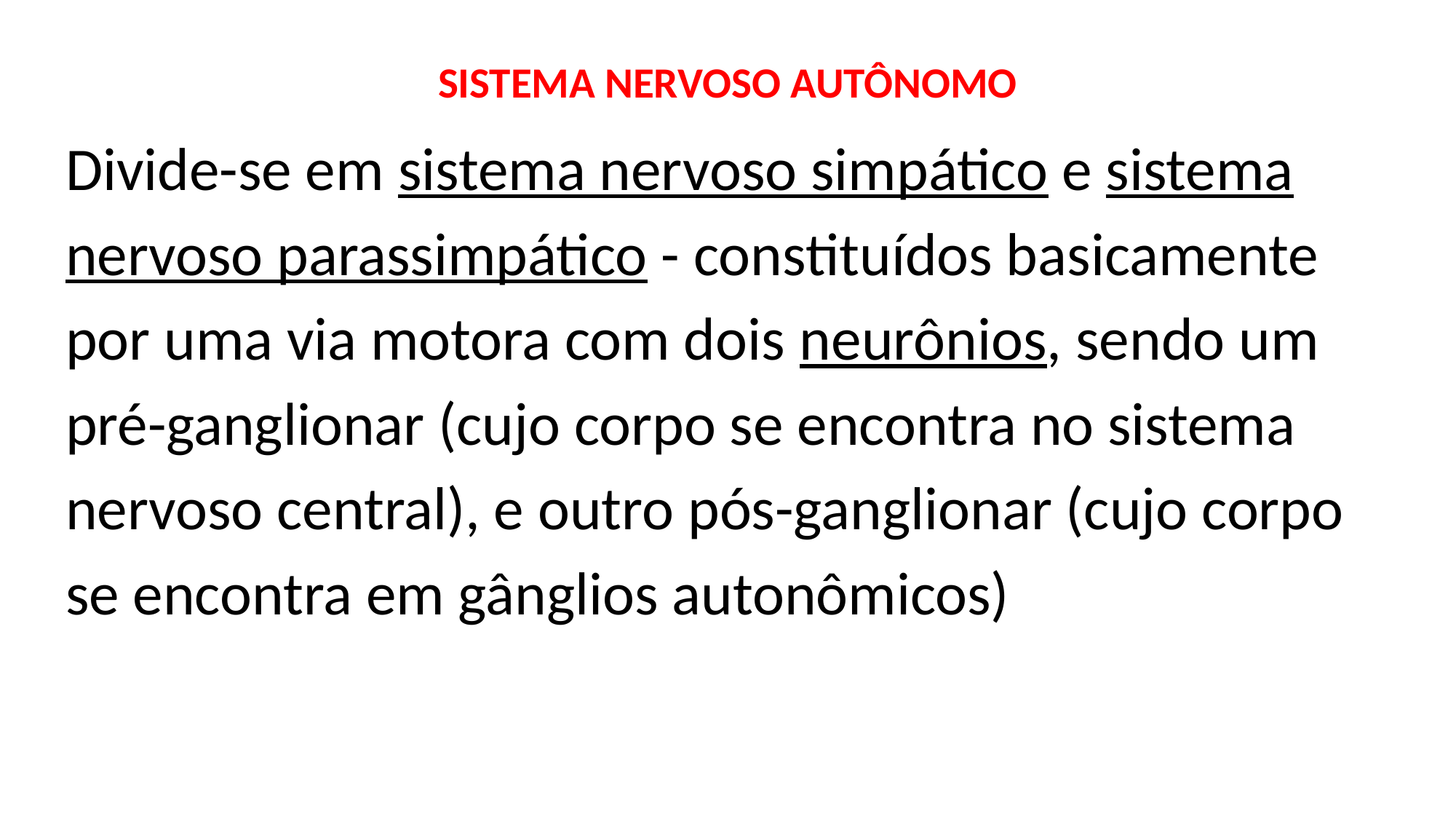

# SISTEMA NERVOSO AUTÔNOMO
Divide-se em sistema nervoso simpático e sistema
nervoso parassimpático - constituídos basicamente
por uma via motora com dois neurônios, sendo um
pré-ganglionar (cujo corpo se encontra no sistema
nervoso central), e outro pós-ganglionar (cujo corpo
se encontra em gânglios autonômicos)